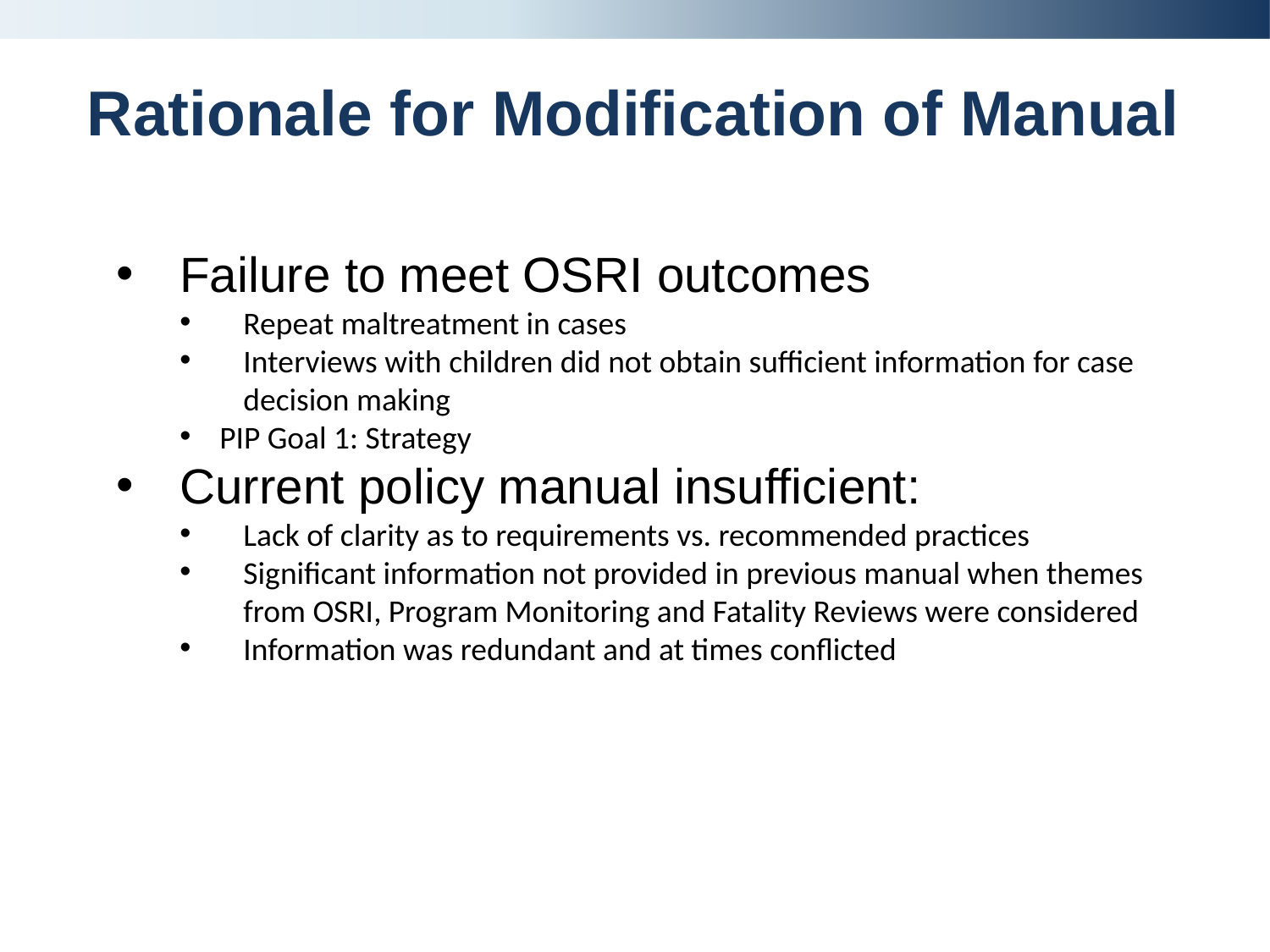

# Rationale for Modification of Manual
Failure to meet OSRI outcomes
Repeat maltreatment in cases
Interviews with children did not obtain sufficient information for case decision making
PIP Goal 1: Strategy
Current policy manual insufficient:
Lack of clarity as to requirements vs. recommended practices
Significant information not provided in previous manual when themes from OSRI, Program Monitoring and Fatality Reviews were considered
Information was redundant and at times conflicted